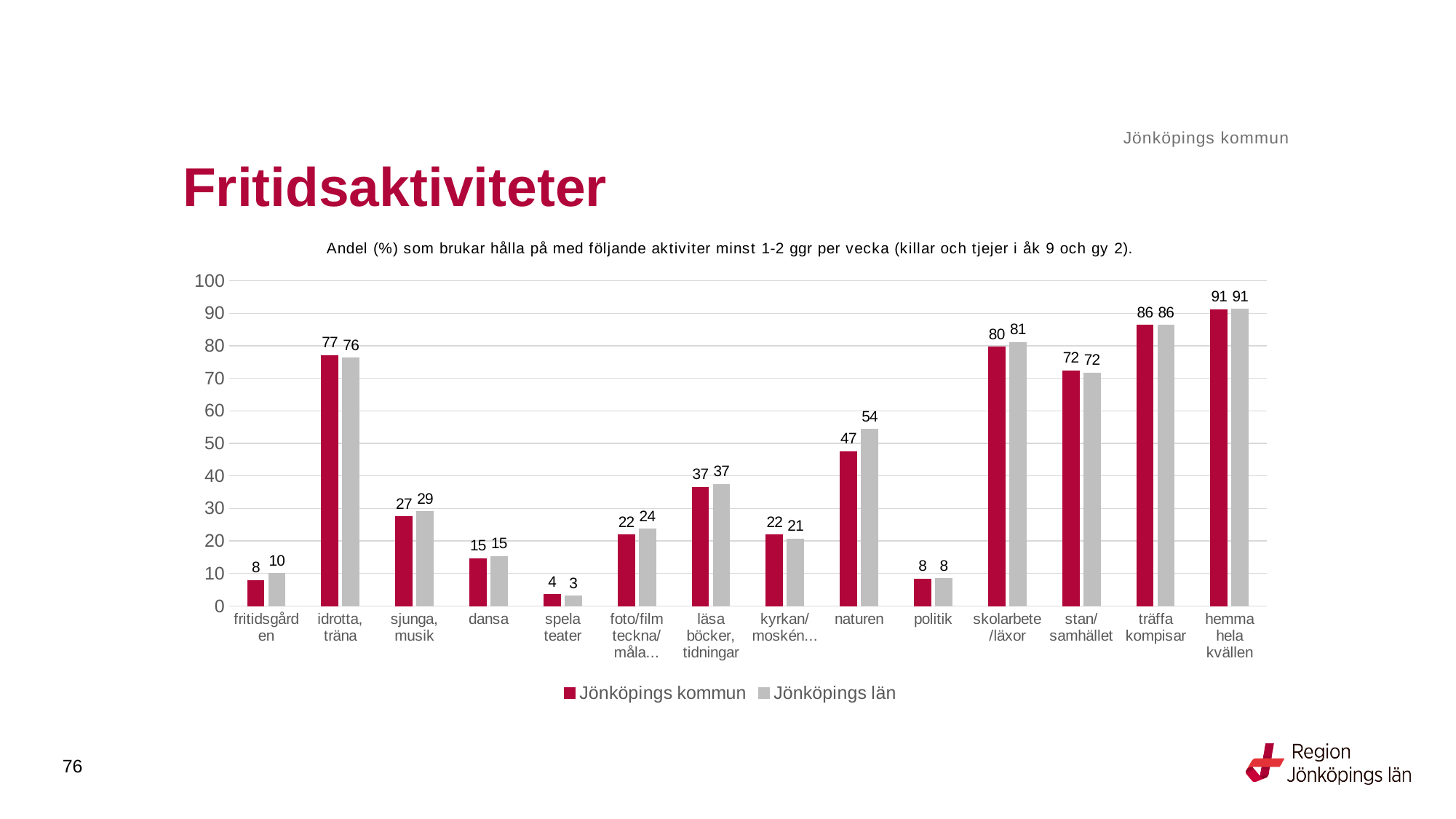

Jönköpings kommun
# Fritidsaktiviteter

### Chart: Andel (%) som brukar hålla på med följande aktiviter minst 1-2 ggr per vecka (killar och tjejer i åk 9 och gy 2).

| Category | Jönköpings kommun | Jönköpings län |
|---|---|---|
| fritidsgården | 7.8186 | 9.9695 |
| idrotta, träna | 77.0223 | 76.2622 |
| sjunga, musik | 27.4364 | 28.9634 |
| dansa | 14.5768 | 15.1943 |
| spela teater | 3.5391 | 2.996 |
| foto/film teckna/måla... | 21.8517 | 23.572 |
| läsa böcker, tidningar | 36.5061 | 37.3192 |
| kyrkan/moskén... | 21.811 | 20.6546 |
| naturen | 47.4823 | 54.2908 |
| politik | 8.2742 | 8.402 |
| skolarbete/läxor | 79.6311 | 81.0833 |
| stan/samhället | 72.292 | 71.6627 |
| träffa kompisar | 86.3476 | 86.2556 |
| hemma hela kvällen | 91.1522 | 91.1968 |
76